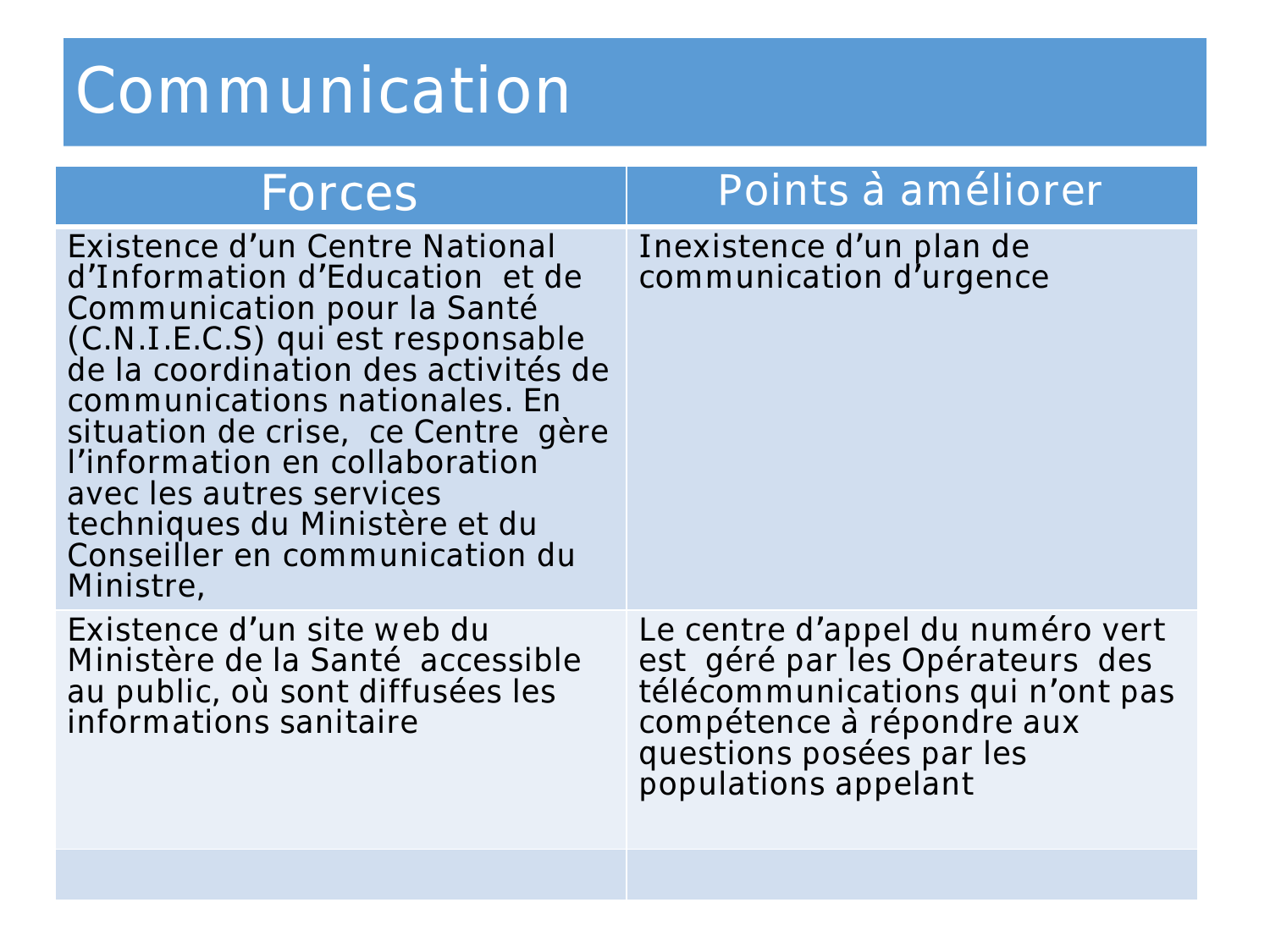

# Communication
| Forces | Points à améliorer |
| --- | --- |
| Existence d’un Centre National d’Information d’Education et de Communication pour la Santé (C.N.I.E.C.S) qui est responsable de la coordination des activités de communications nationales. En situation de crise, ce Centre gère l’information en collaboration avec les autres services techniques du Ministère et du Conseiller en communication du Ministre, | Inexistence d’un plan de communication d’urgence |
| Existence d’un site web du Ministère de la Santé accessible au public, où sont diffusées les informations sanitaire | Le centre d’appel du numéro vert est géré par les Opérateurs des télécommunications qui n’ont pas compétence à répondre aux questions posées par les populations appelant |
|  |  |